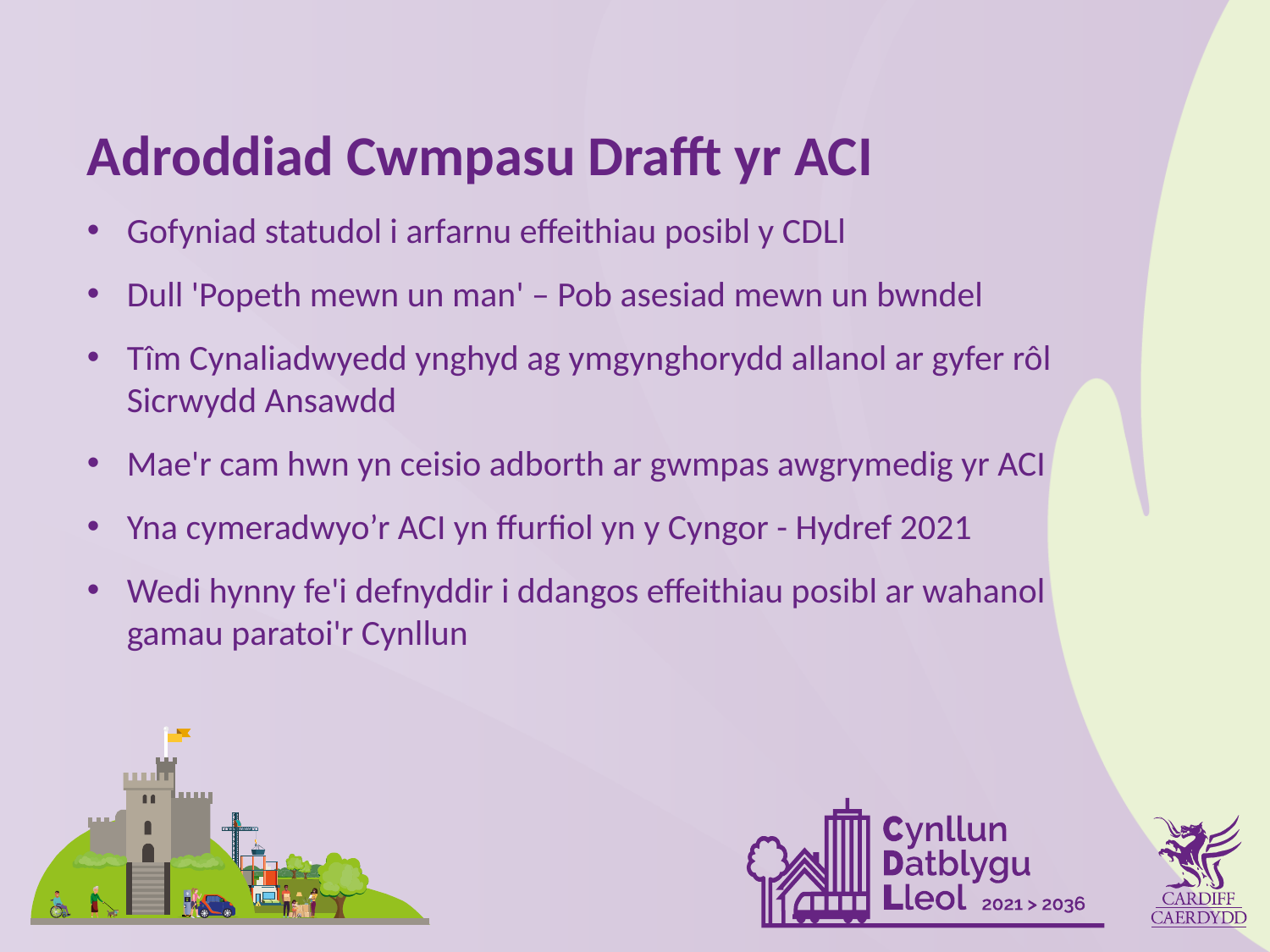

Adroddiad Cwmpasu Drafft yr ACI
Gofyniad statudol i arfarnu effeithiau posibl y CDLl
Dull 'Popeth mewn un man' – Pob asesiad mewn un bwndel
Tîm Cynaliadwyedd ynghyd ag ymgynghorydd allanol ar gyfer rôl Sicrwydd Ansawdd
Mae'r cam hwn yn ceisio adborth ar gwmpas awgrymedig yr ACI
Yna cymeradwyo’r ACI yn ffurfiol yn y Cyngor - Hydref 2021
Wedi hynny fe'i defnyddir i ddangos effeithiau posibl ar wahanol gamau paratoi'r Cynllun